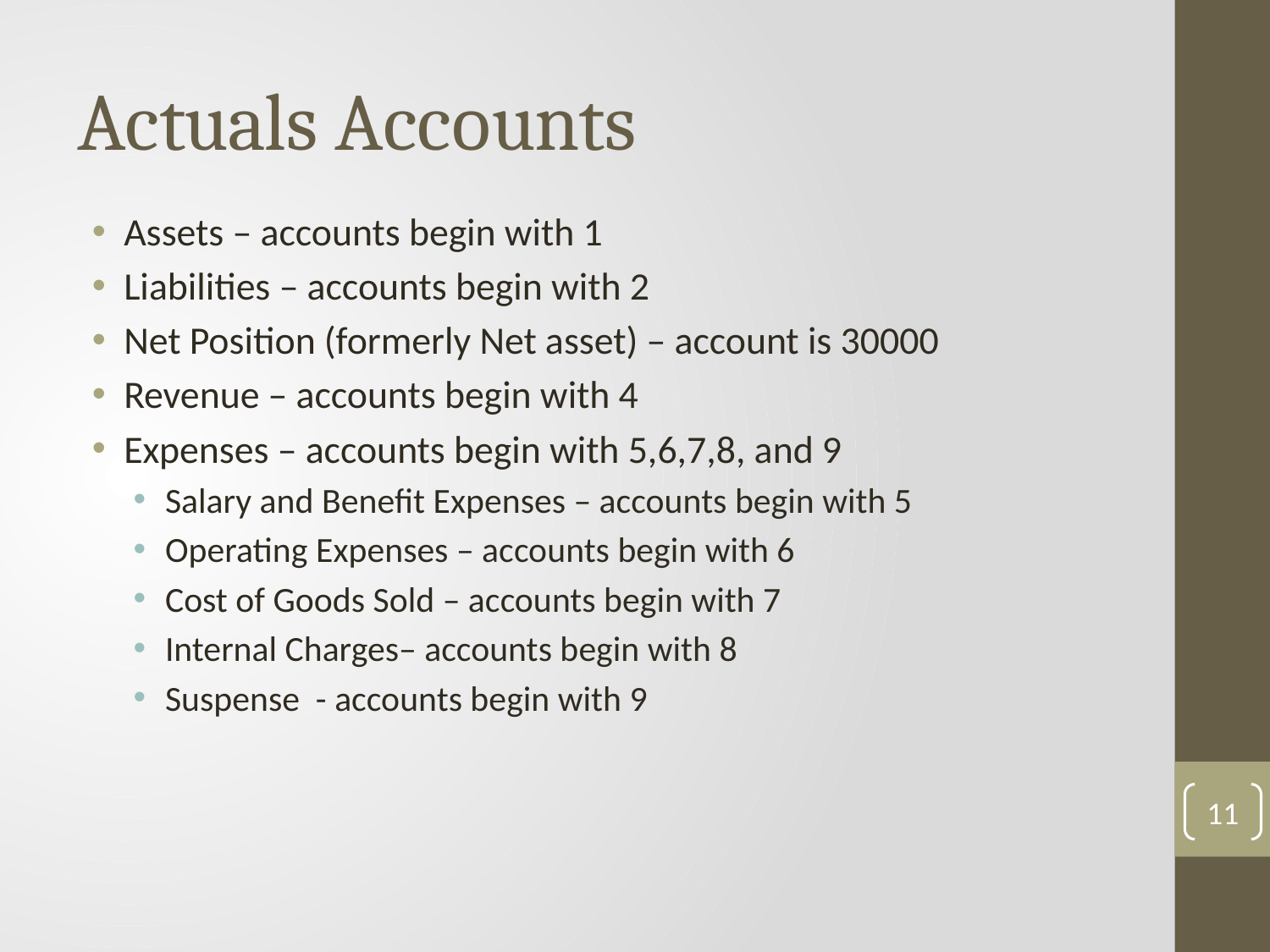

# Actuals Accounts
Assets – accounts begin with 1
Liabilities – accounts begin with 2
Net Position (formerly Net asset) – account is 30000
Revenue – accounts begin with 4
Expenses – accounts begin with 5,6,7,8, and 9
Salary and Benefit Expenses – accounts begin with 5
Operating Expenses – accounts begin with 6
Cost of Goods Sold – accounts begin with 7
Internal Charges– accounts begin with 8
Suspense  - accounts begin with 9
11